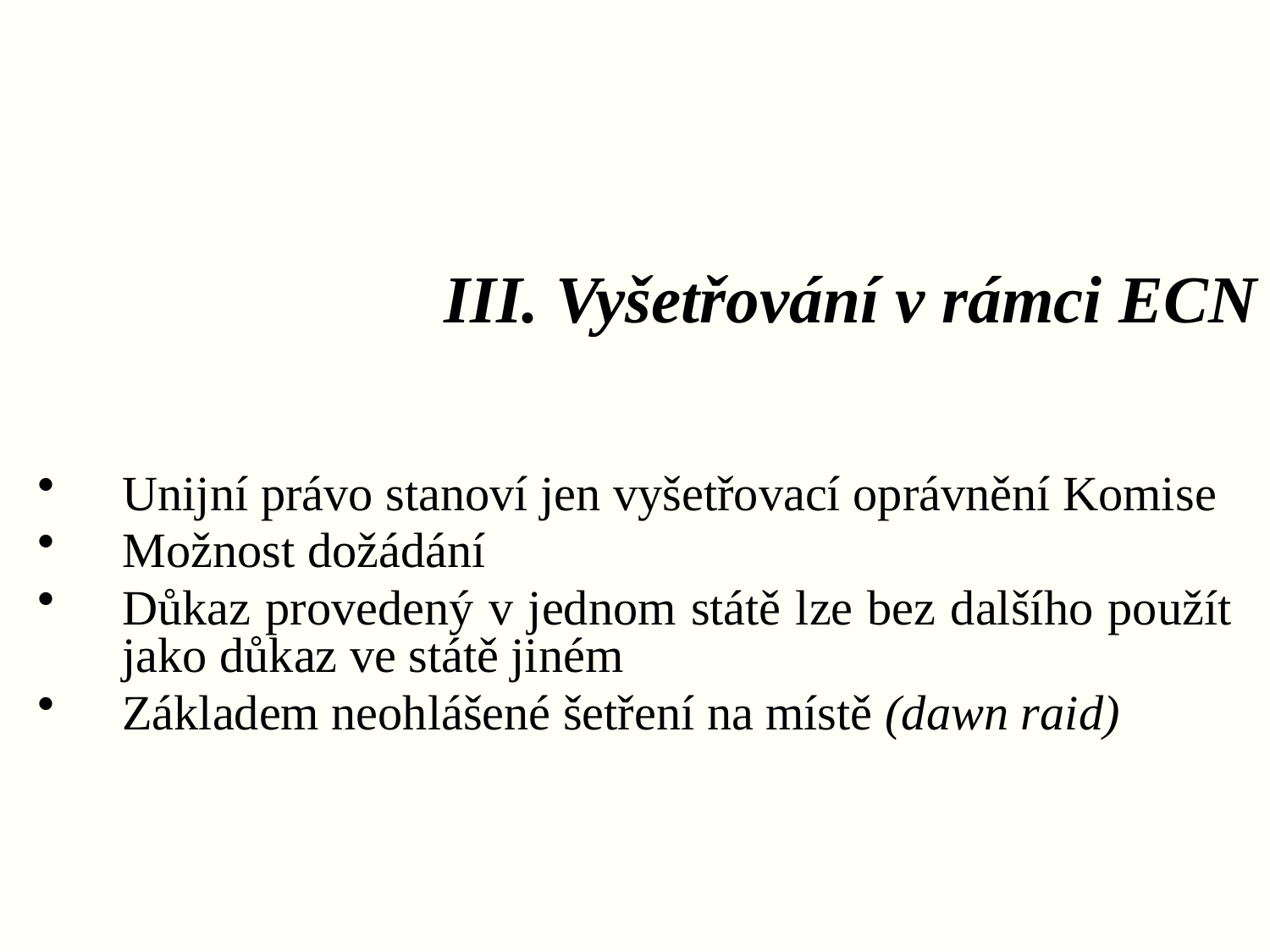

# III. Vyšetřování v rámci ECN
Unijní právo stanoví jen vyšetřovací oprávnění Komise
Možnost dožádání
Důkaz provedený v jednom státě lze bez dalšího použít jako důkaz ve státě jiném
Základem neohlášené šetření na místě (dawn raid)